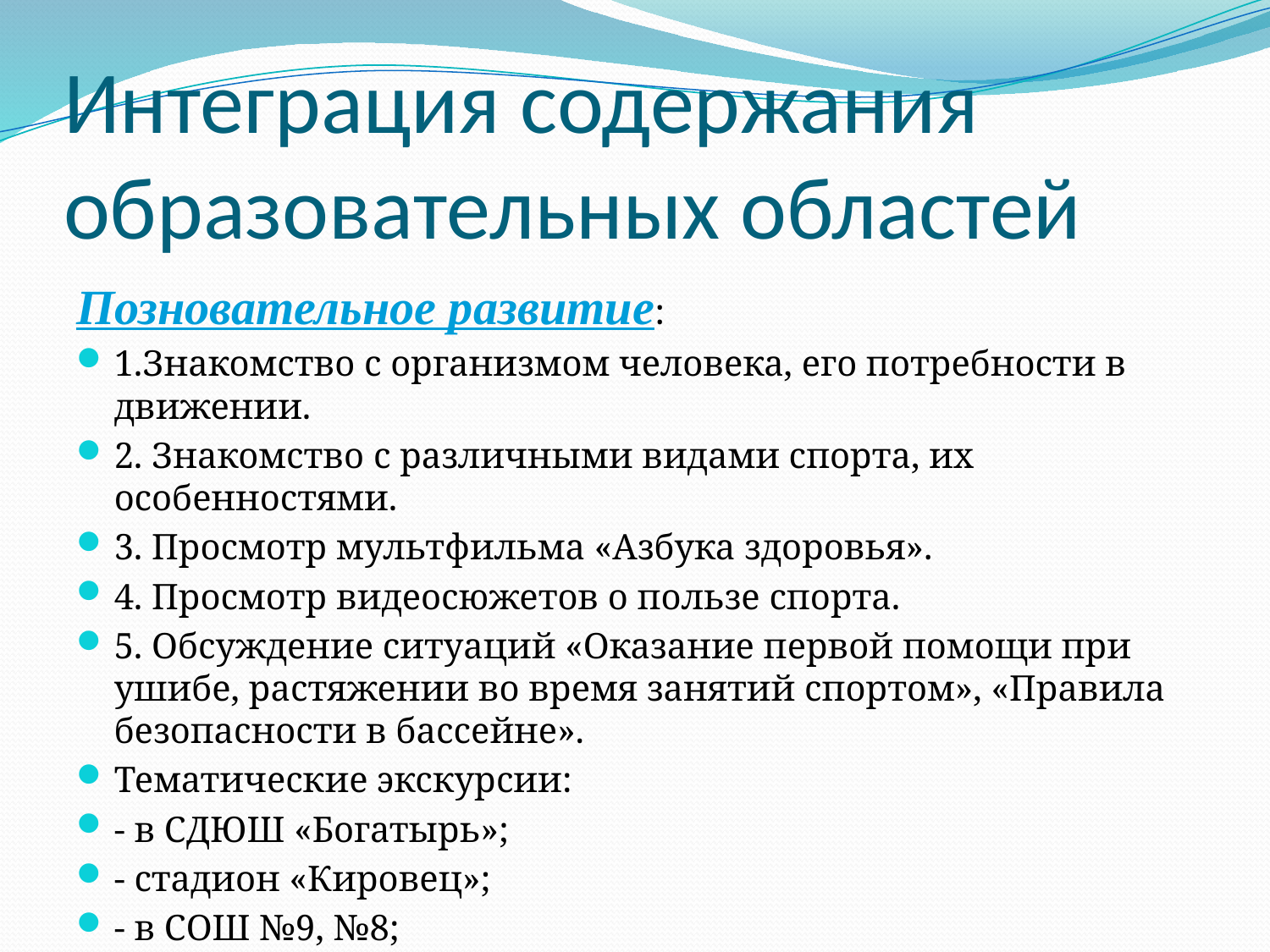

# Интеграция содержания образовательных областей
Позновательное развитие:
1.Знакомство с организмом человека, его потребности в движении.
2. Знакомство с различными видами спорта, их особенностями.
3. Просмотр мультфильма «Азбука здоровья».
4. Просмотр видеосюжетов о пользе спорта.
5. Обсуждение ситуаций «Оказание первой помощи при ушибе, растяжении во время занятий спортом», «Правила безопасности в бассейне».
Тематические экскурсии:
- в СДЮШ «Богатырь»;
- стадион «Кировец»;
- в СОШ №9, №8;